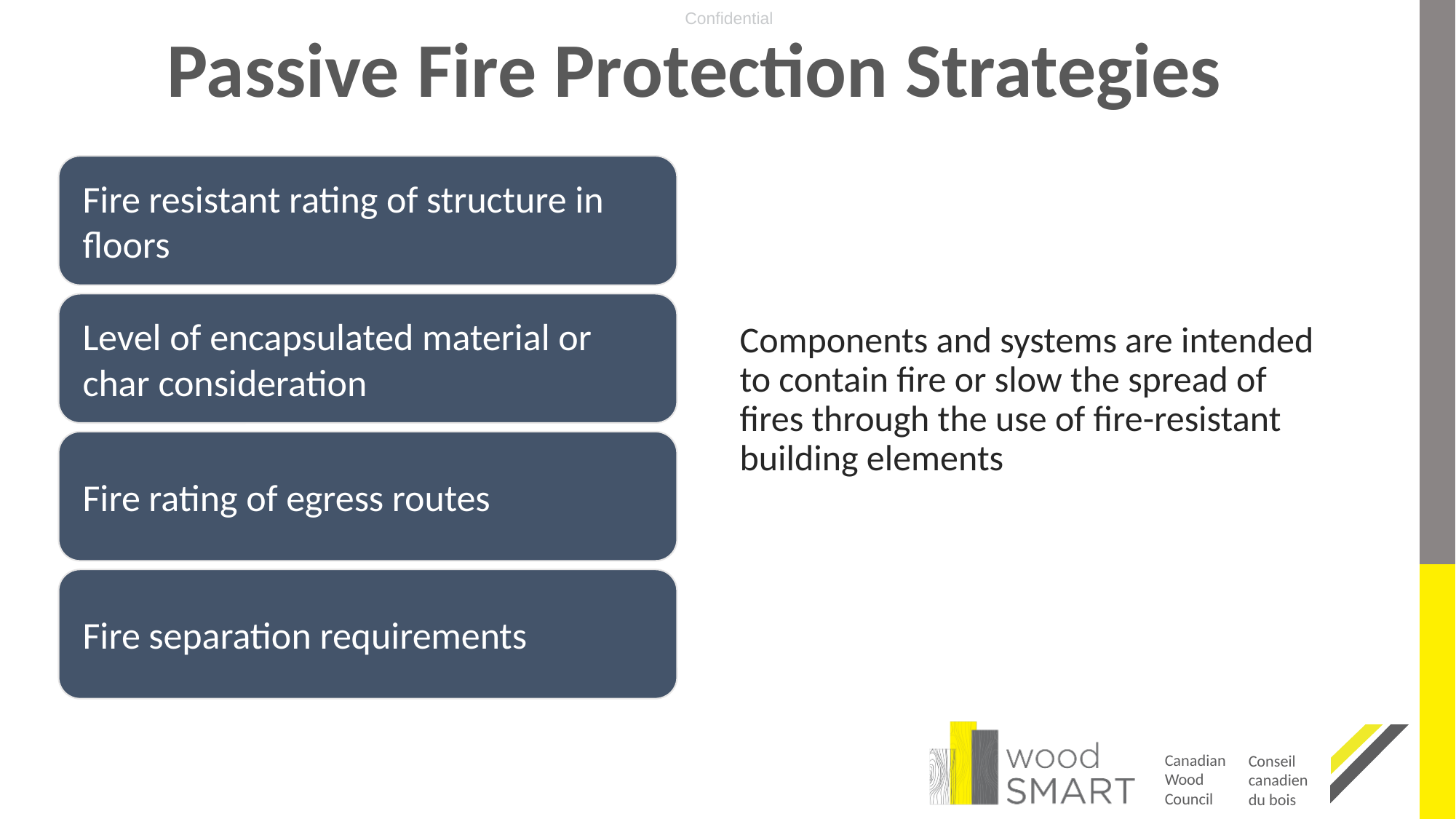

# Passive Fire Protection Strategies
Fire resistant rating of structure in floors
Level of encapsulated material or char consideration
Fire rating of egress routes
Fire separation requirements
Components and systems are intended to contain fire or slow the spread of fires through the use of fire-resistant building elements